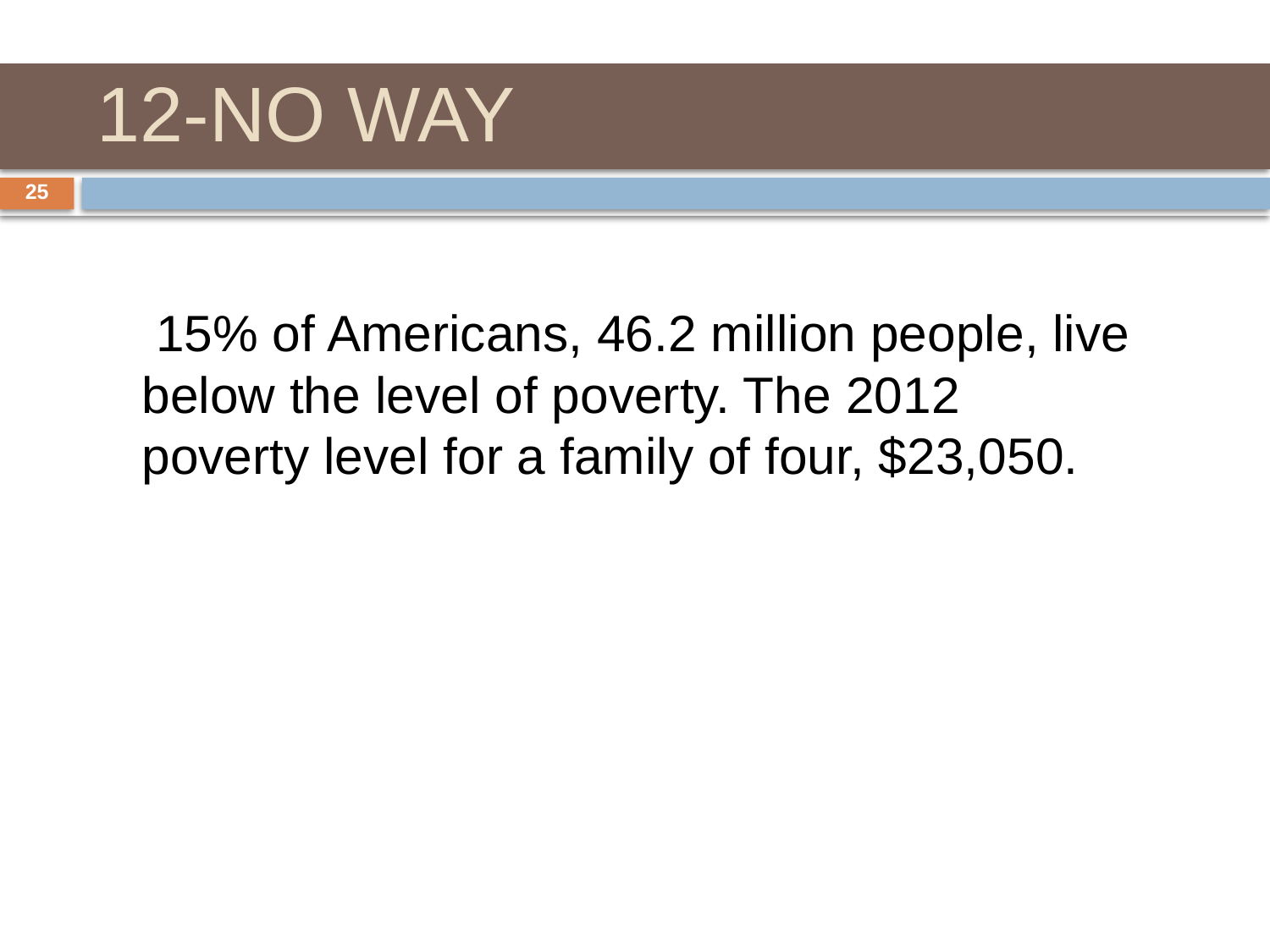

# 12-NO WAY

25

	 15% of Americans, 46.2 million people, live below the level of poverty. The 2012 poverty level for a family of four, $23,050.